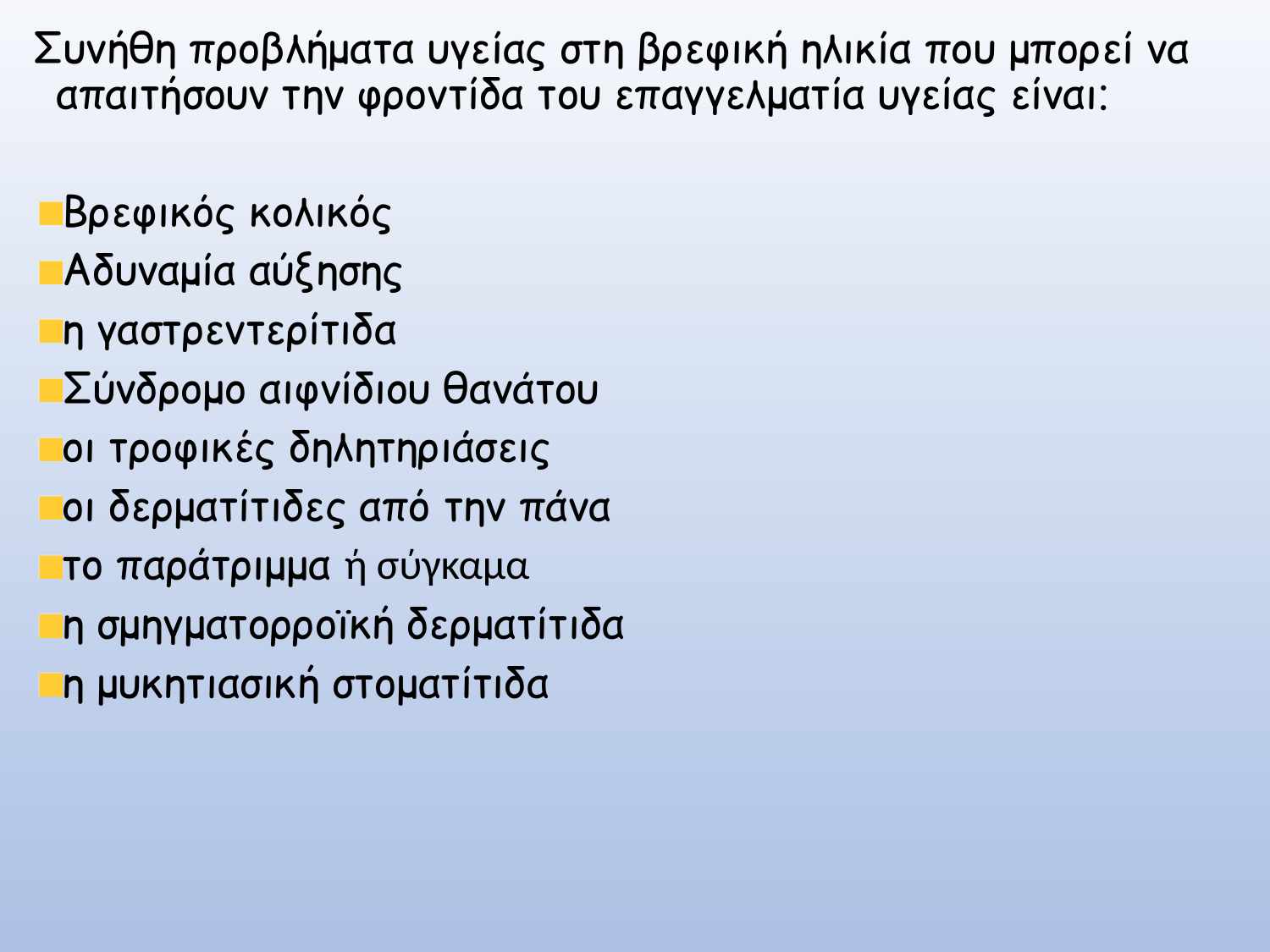

Συνήθη προβλήματα υγείας στη βρεφική ηλικία που μπορεί να απαιτήσουν την φροντίδα του επαγγελματία υγείας είναι:

Βρεφικός κολικός
Αδυναμία αύξησης
η γαστρεντερίτιδα
Σύνδρομο αιφνίδιου θανάτου
οι τροφικές δηλητηριάσεις
οι δερματίτιδες από την πάνα
το παράτριμμα ή σύγκαμα
η σμηγματορροϊκή δερματίτιδα
η μυκητιασική στοματίτιδα